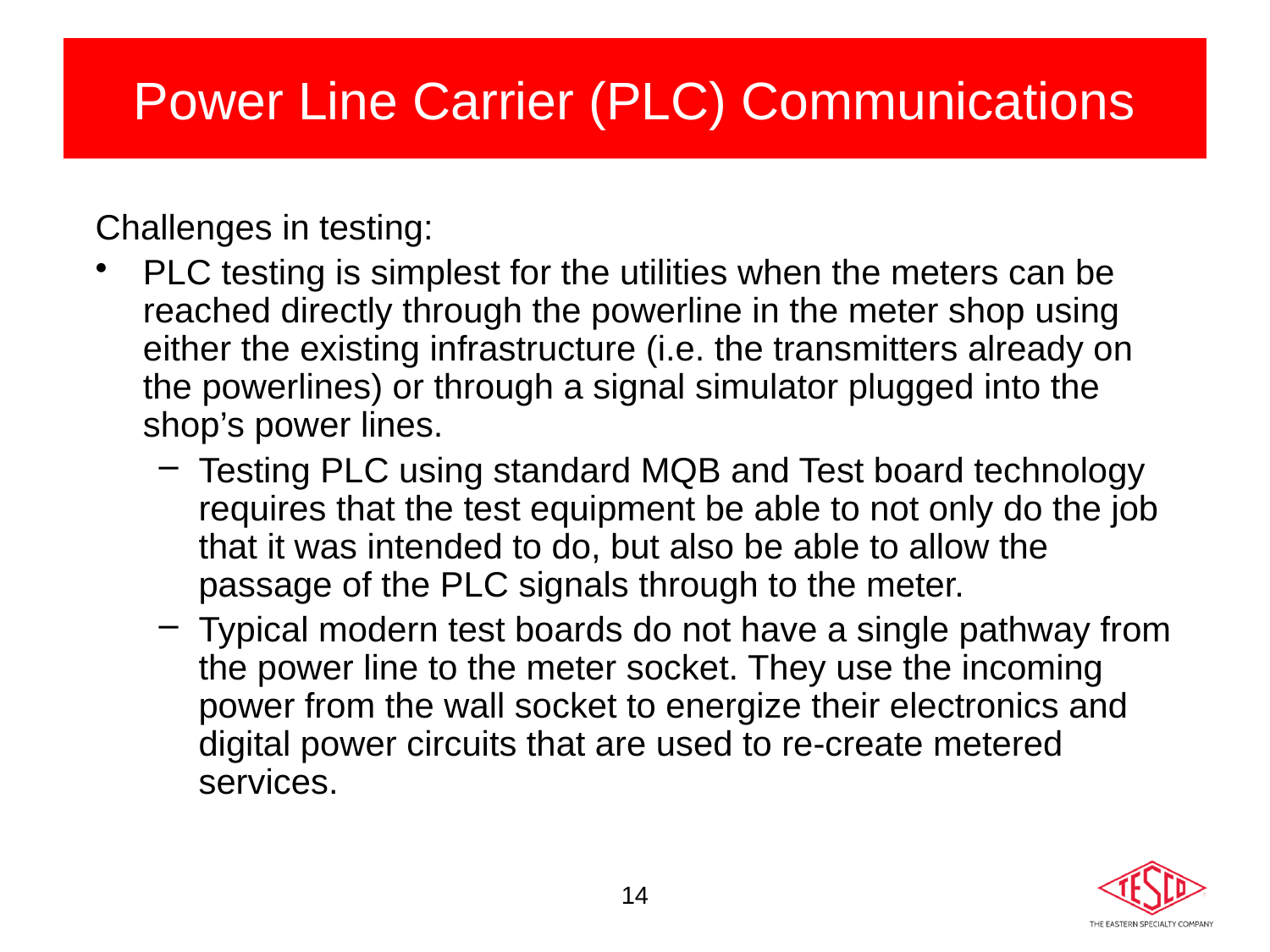

# Power Line Carrier (PLC) Communications
Challenges in testing:
PLC testing is simplest for the utilities when the meters can be reached directly through the powerline in the meter shop using either the existing infrastructure (i.e. the transmitters already on the powerlines) or through a signal simulator plugged into the shop’s power lines.
Testing PLC using standard MQB and Test board technology requires that the test equipment be able to not only do the job that it was intended to do, but also be able to allow the passage of the PLC signals through to the meter.
Typical modern test boards do not have a single pathway from the power line to the meter socket. They use the incoming power from the wall socket to energize their electronics and digital power circuits that are used to re-create metered services.